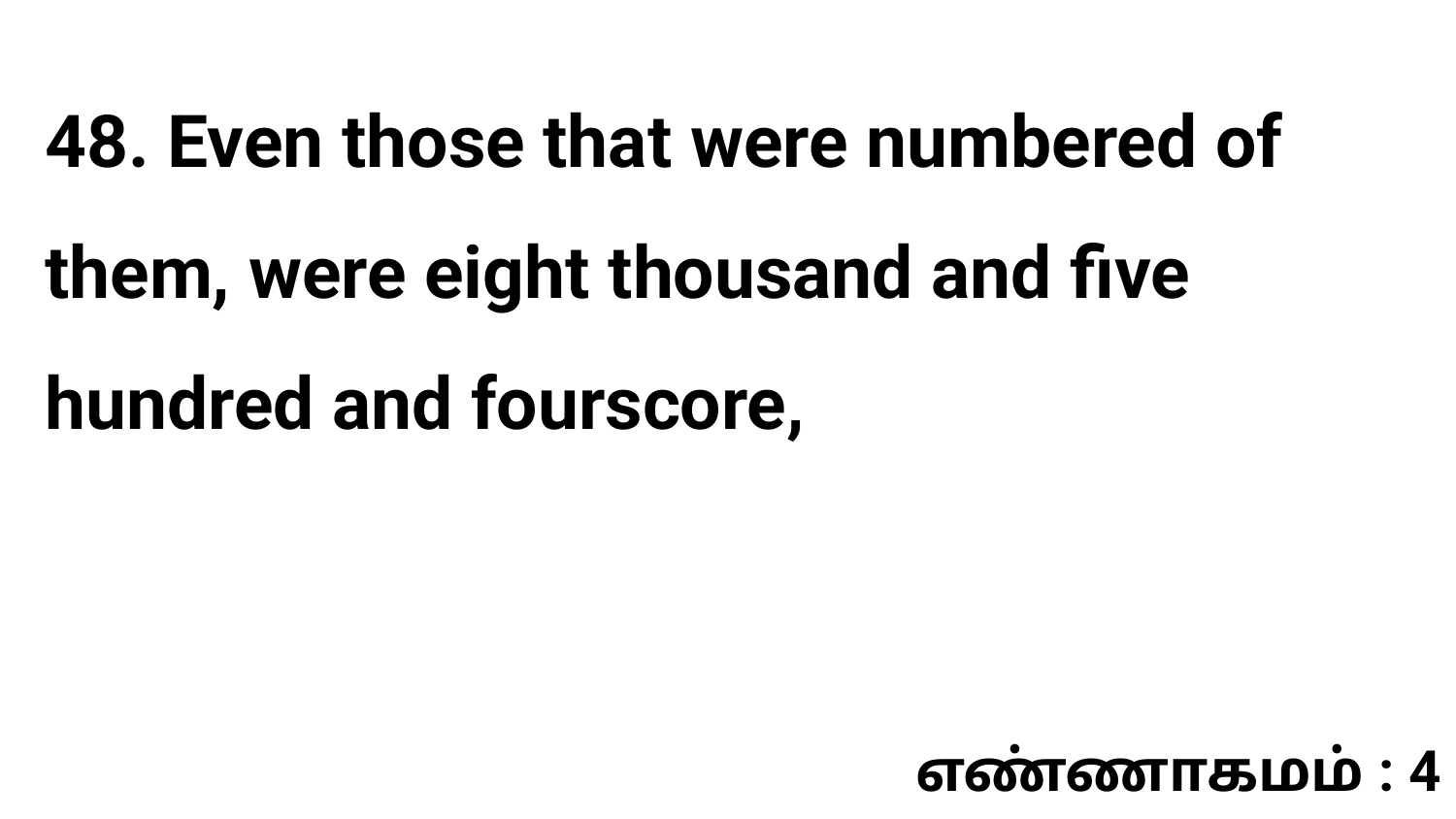

48. Even those that were numbered of them, were eight thousand and five hundred and fourscore,
எண்ணாகமம் : 4